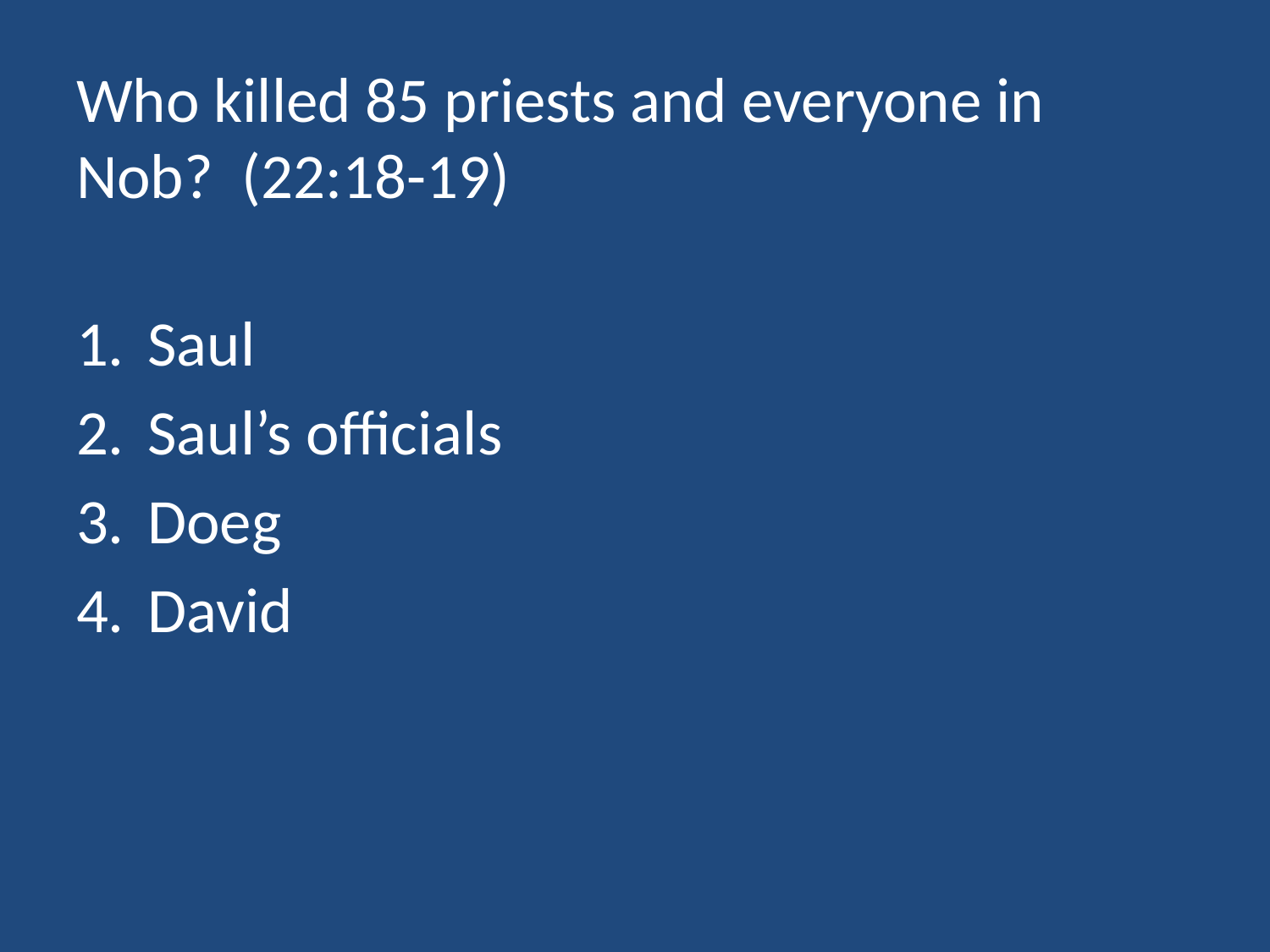

# Who killed 85 priests and everyone in Nob?  (22:18-19)
Saul
Saul’s officials
Doeg
David